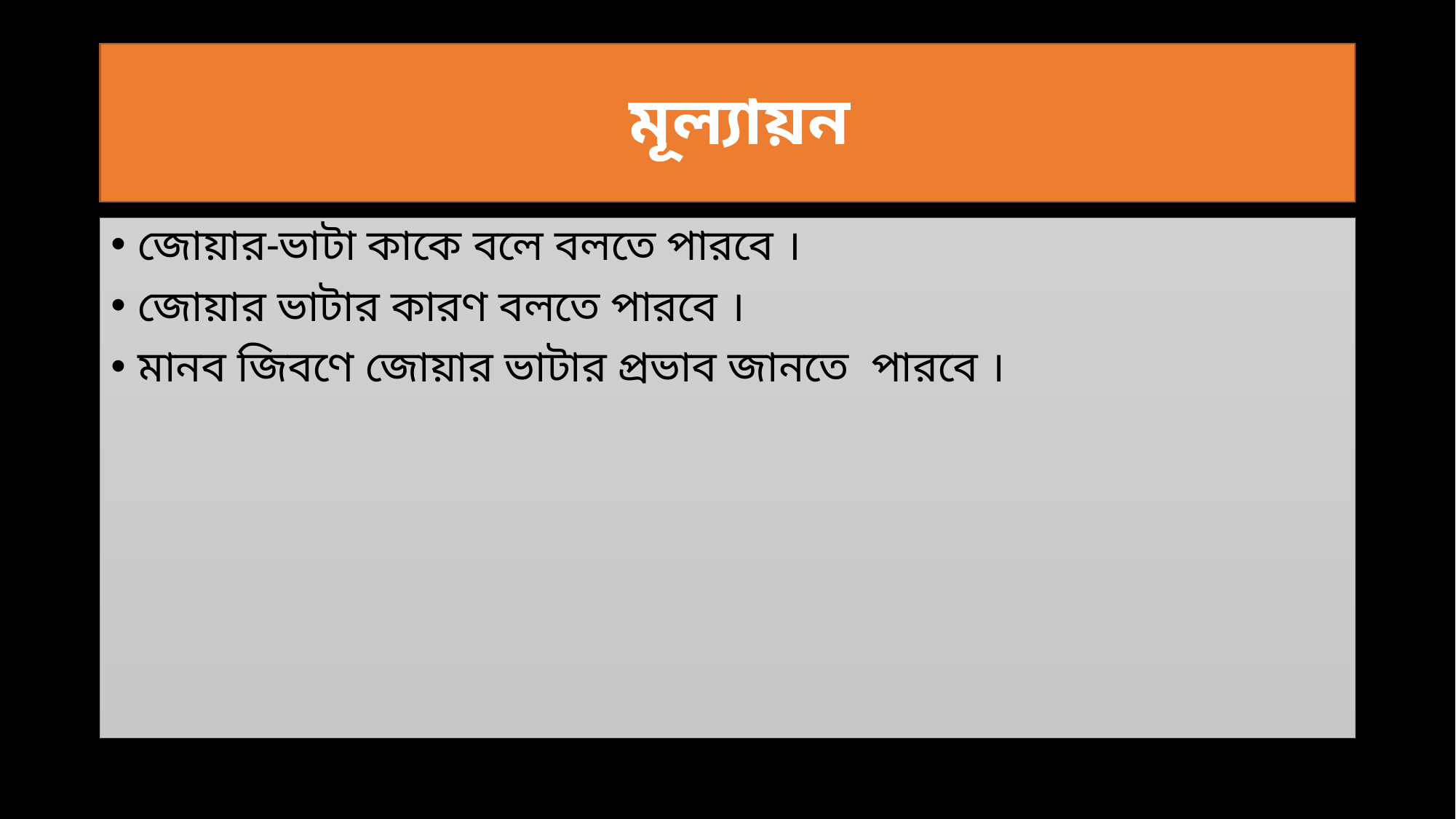

# মূল্যায়ন
জোয়ার-ভাটা কাকে বলে বলতে পারবে ।
জোয়ার ভাটার কারণ বলতে পারবে ।
মানব জিবণে জোয়ার ভাটার প্রভাব জানতে  পারবে ।